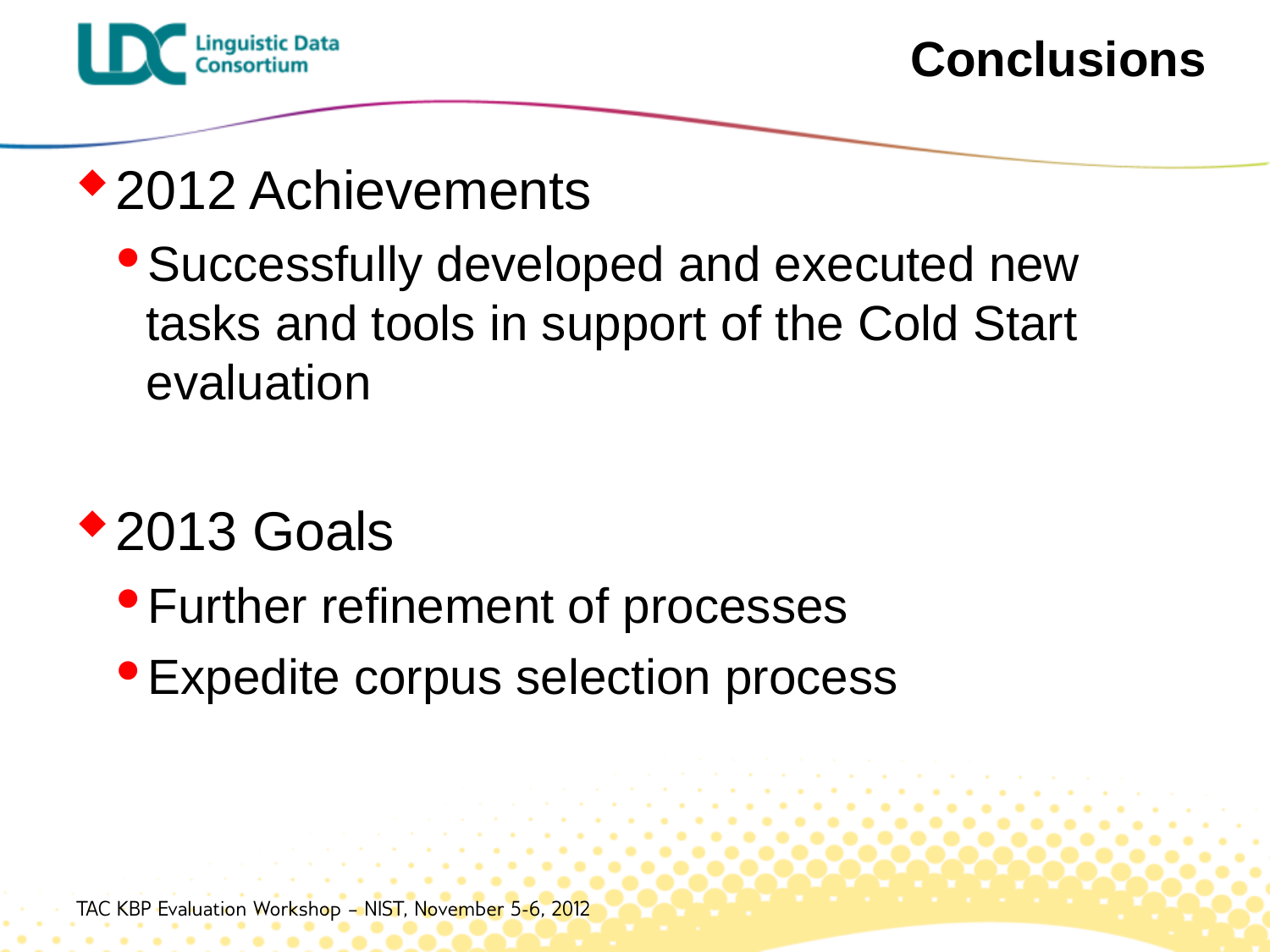

# Conclusions
2012 Achievements
Successfully developed and executed new tasks and tools in support of the Cold Start evaluation

2013 Goals
Further refinement of processes
Expedite corpus selection process
TAC KBP Evaluation Workshop – NIST, November 5-6, 2012